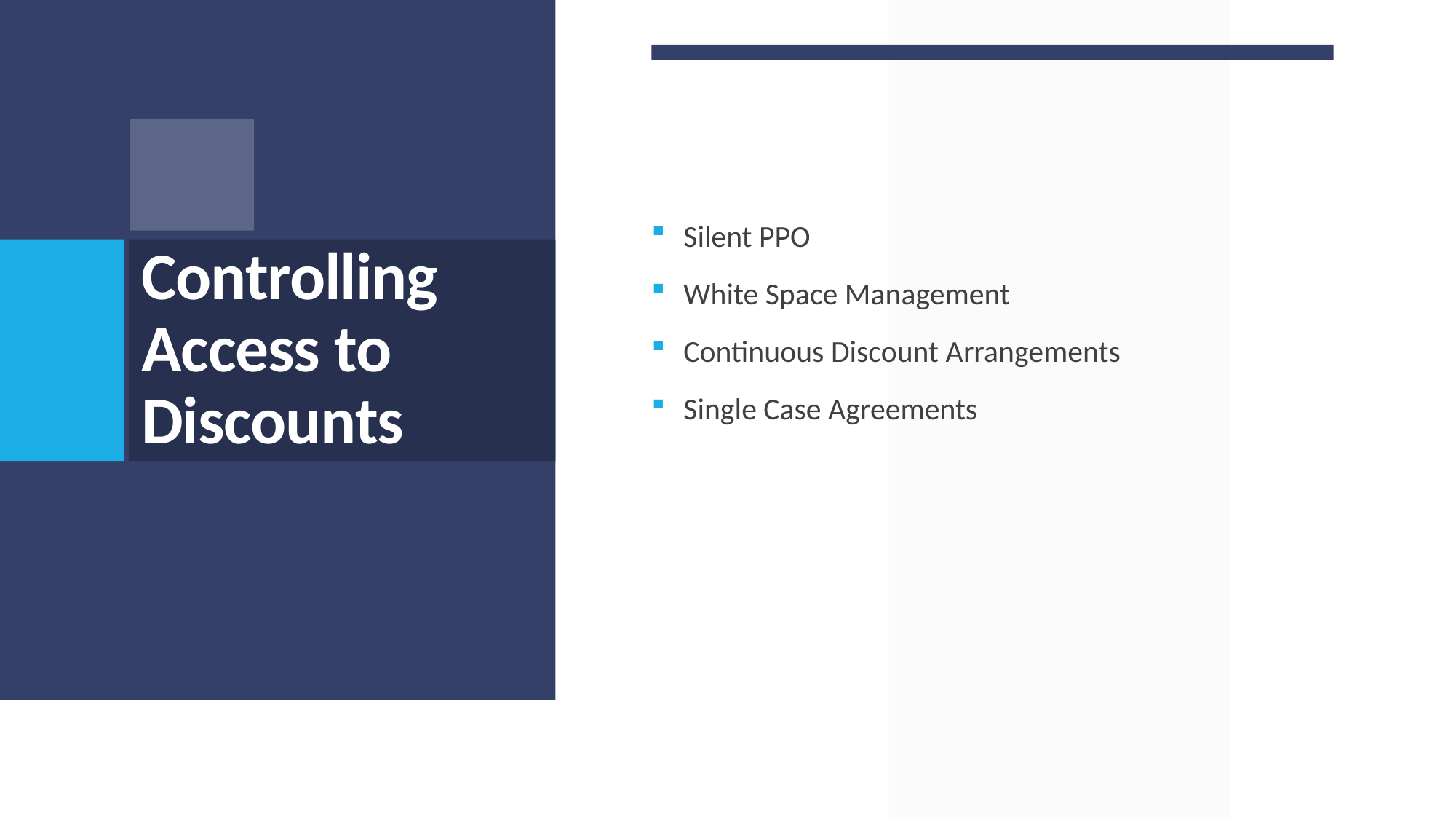

Silent PPO
White Space Management
Continuous Discount Arrangements
Single Case Agreements

# Controlling Access to Discounts